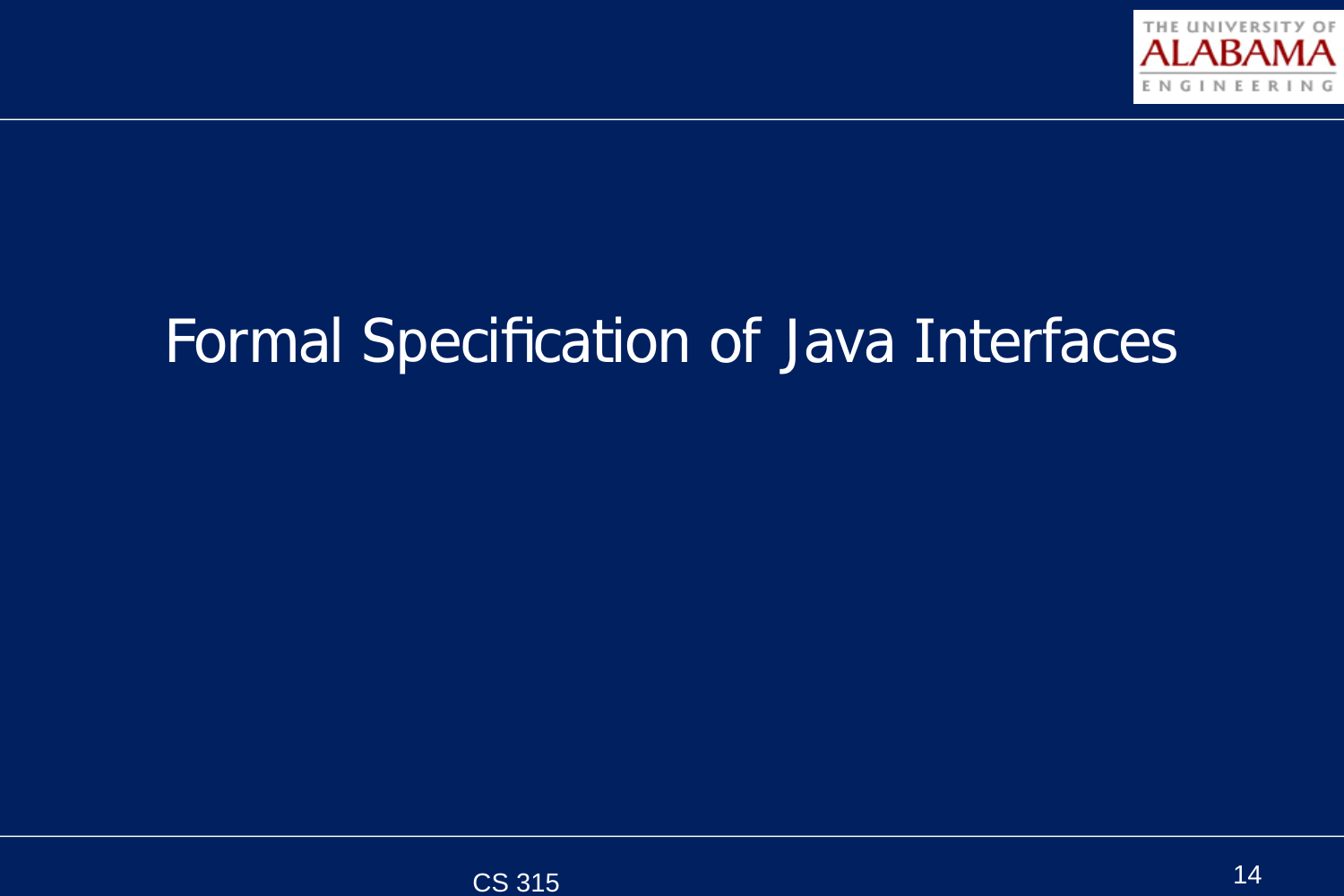

# Formal Specification of Java Interfaces

CS 315                                                                             Spring 2011
14